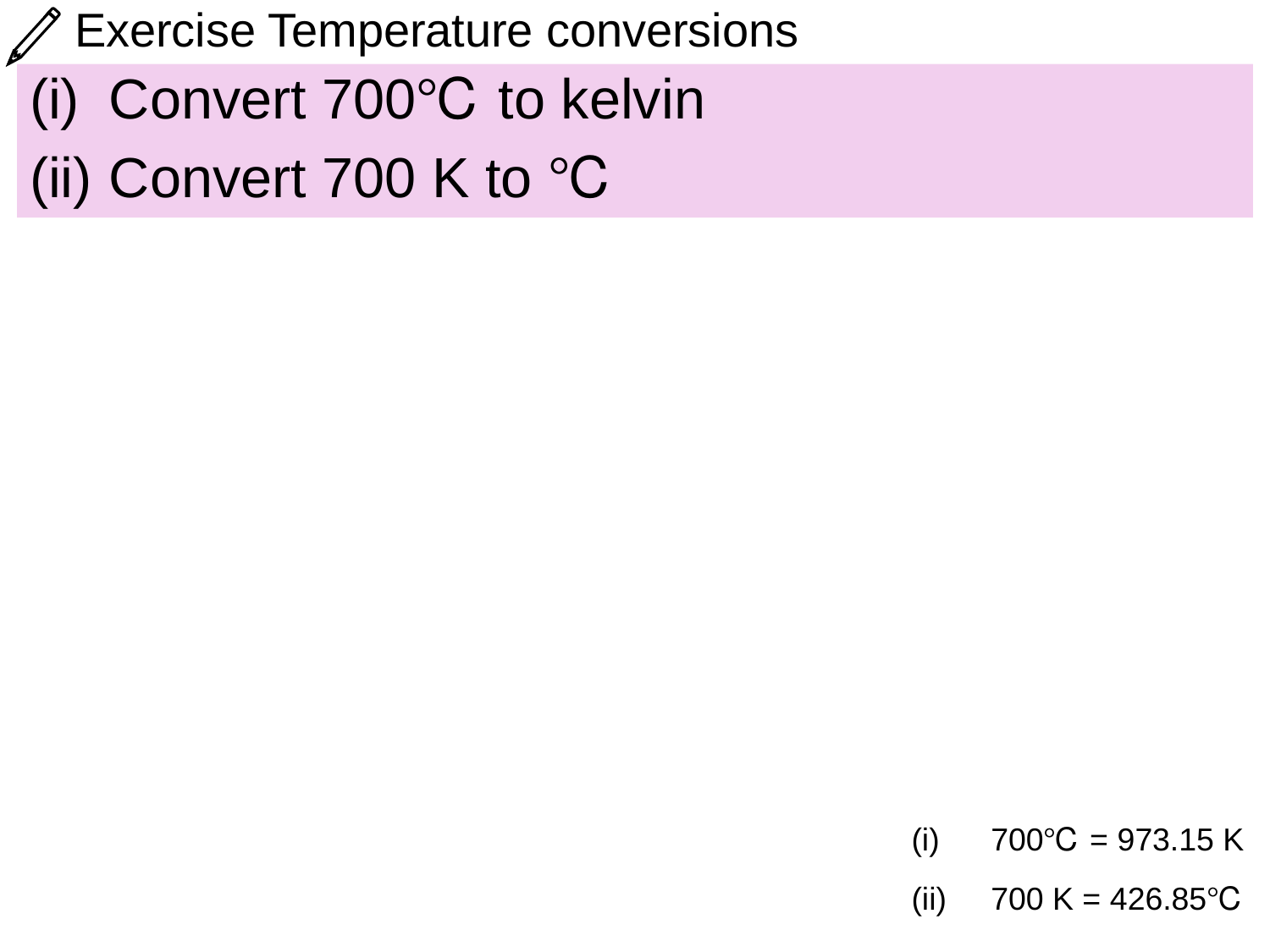

# Exercise Temperature conversions
Convert 700℃ to kelvin
Convert 700 K to ℃
700℃ = 973.15 K
700 K = 426.85℃